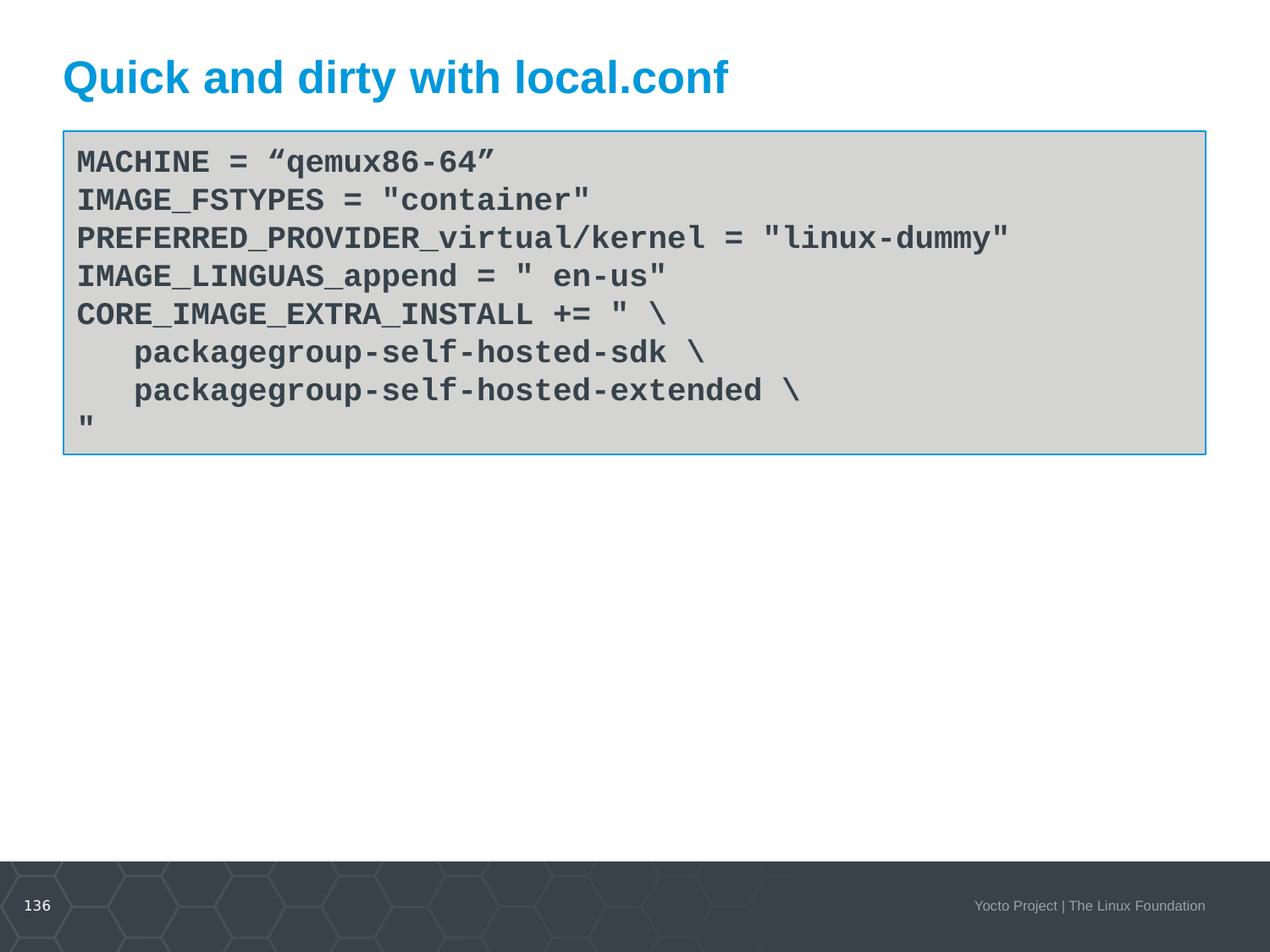

# Quick and dirty with local.conf
MACHINE = “qemux86-64”
IMAGE_FSTYPES = "container"
PREFERRED_PROVIDER_virtual/kernel = "linux-dummy"
IMAGE_LINGUAS_append = " en-us"
CORE_IMAGE_EXTRA_INSTALL += " \
   packagegroup-self-hosted-sdk \
   packagegroup-self-hosted-extended \
"